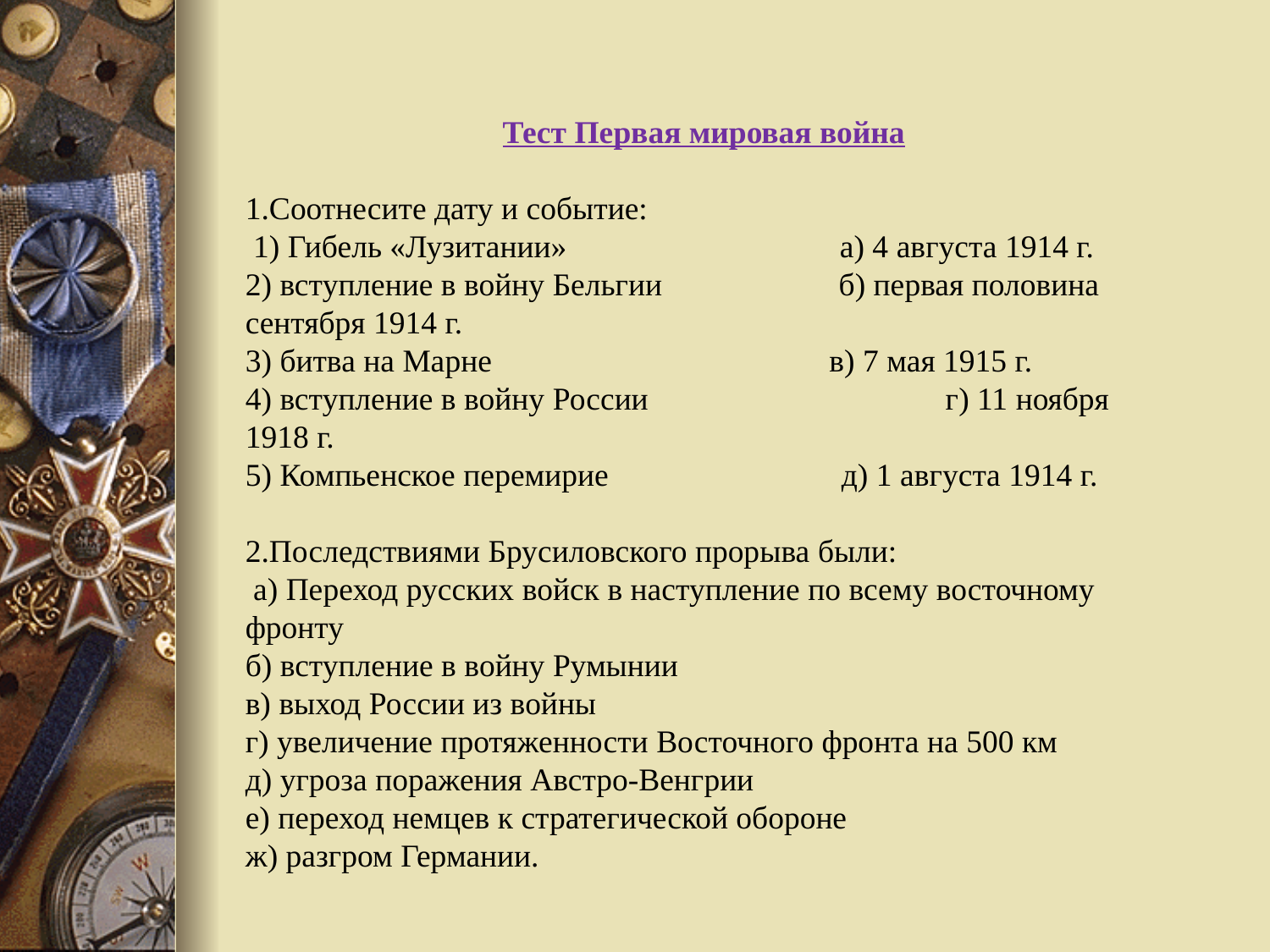

Тест Первая мировая война

1.Соотнесите дату и событие:
 1) Гибель «Лузитании»                                  а) 4 августа 1914 г.
2) вступление в войну Бельгии                      б) первая половина сентября 1914 г.
3) битва на Марне                                          в) 7 мая 1915 г.
4) вступление в войну России                                     г) 11 ноября 1918 г.
5) Компьенское перемирие                             д) 1 августа 1914 г.

2.Последствиями Брусиловского прорыва были:
 а) Переход русских войск в наступление по всему восточному фронту
б) вступление в войну Румынии
в) выход России из войны
г) увеличение протяженности Восточного фронта на 500 км
д) угроза поражения Австро-Венгрии
е) переход немцев к стратегической обороне
ж) разгром Германии.